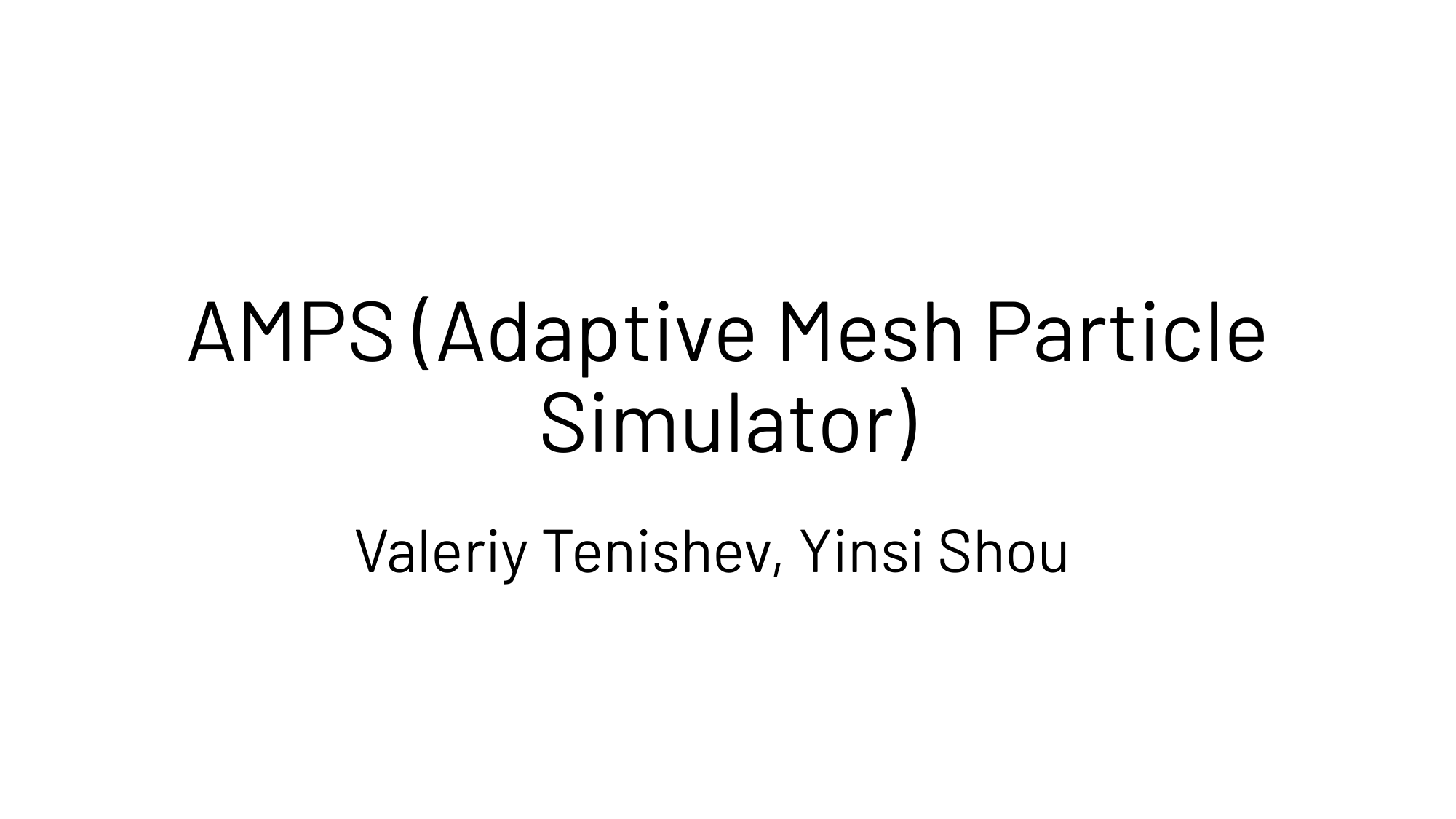

# AMPS (Adaptive Mesh Particle Simulator)
Valeriy Tenishev, Yinsi Shou